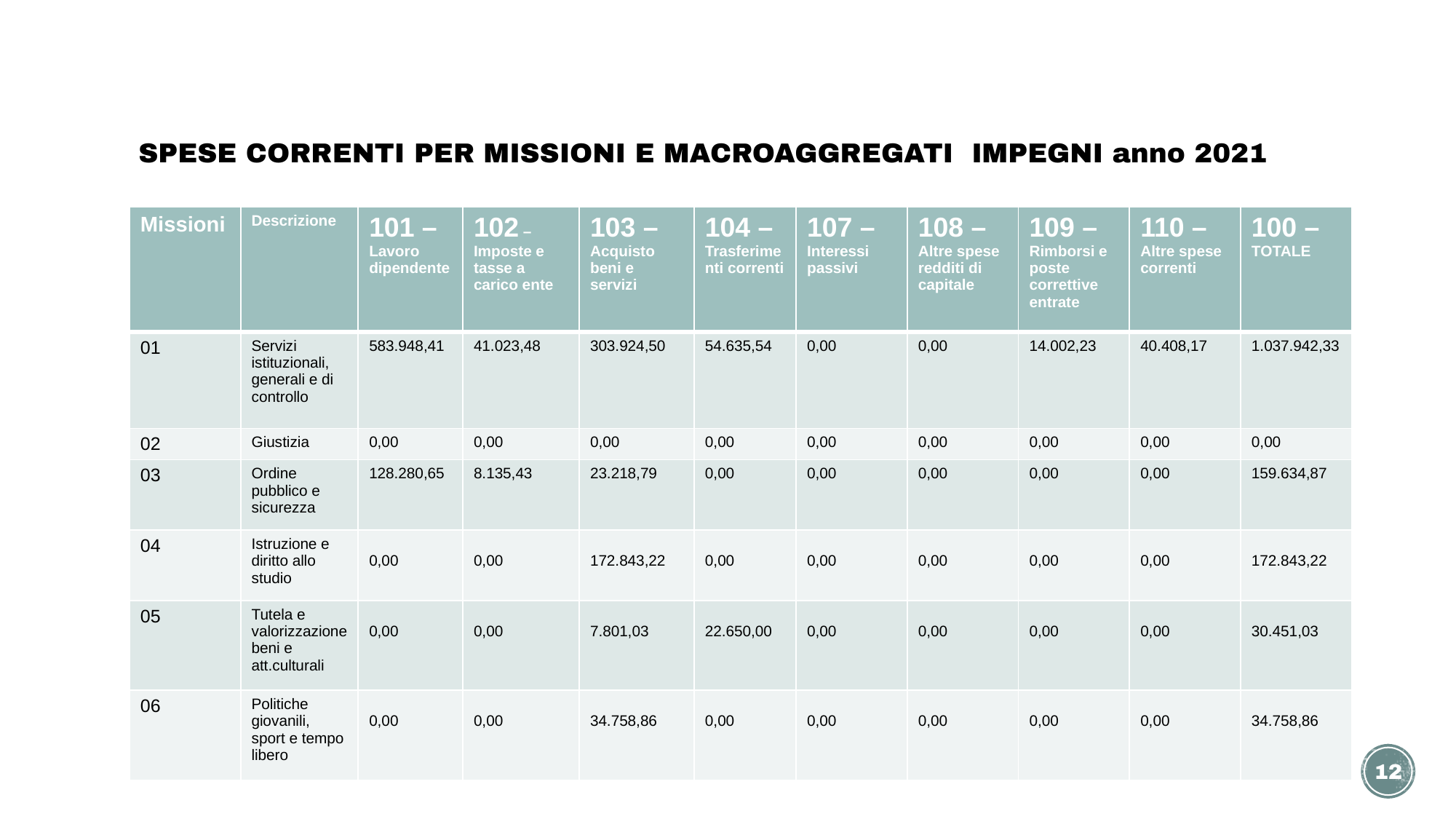

# SPESE CORRENTI PER MISSIONI E MACROAGGREGATI  IMPEGNI anno 2021
| Missioni | Descrizione | 101 –Lavoro dipendente | 102 – Imposte e tasse a carico ente | 103 – Acquisto beni e servizi | 104 – Trasferimenti correnti | 107 – Interessi passivi | 108 – Altre spese redditi di capitale | 109 – Rimborsi e poste correttive entrate | 110 – Altre spese correnti | 100 – TOTALE |
| --- | --- | --- | --- | --- | --- | --- | --- | --- | --- | --- |
| 01 | Servizi istituzionali, generali e di controllo | 583.948,41 | 41.023,48 | 303.924,50 | 54.635,54 | 0,00 | 0,00 | 14.002,23 | 40.408,17 | 1.037.942,33 |
| 02 | Giustizia | 0,00 | 0,00 | 0,00 | 0,00 | 0,00 | 0,00 | 0,00 | 0,00 | 0,00 |
| 03 | Ordine pubblico e sicurezza | 128.280,65 | 8.135,43 | 23.218,79 | 0,00 | 0,00 | 0,00 | 0,00 | 0,00 | 159.634,87 |
| 04 | Istruzione e diritto allo studio | 0,00 | 0,00 | 172.843,22 | 0,00 | 0,00 | 0,00 | 0,00 | 0,00 | 172.843,22 |
| 05 | Tutela e valorizzazione beni e att.culturali | 0,00 | 0,00 | 7.801,03 | 22.650,00 | 0,00 | 0,00 | 0,00 | 0,00 | 30.451,03 |
| 06 | Politiche giovanili, sport e tempo libero | 0,00 | 0,00 | 34.758,86 | 0,00 | 0,00 | 0,00 | 0,00 | 0,00 | 34.758,86 |
12